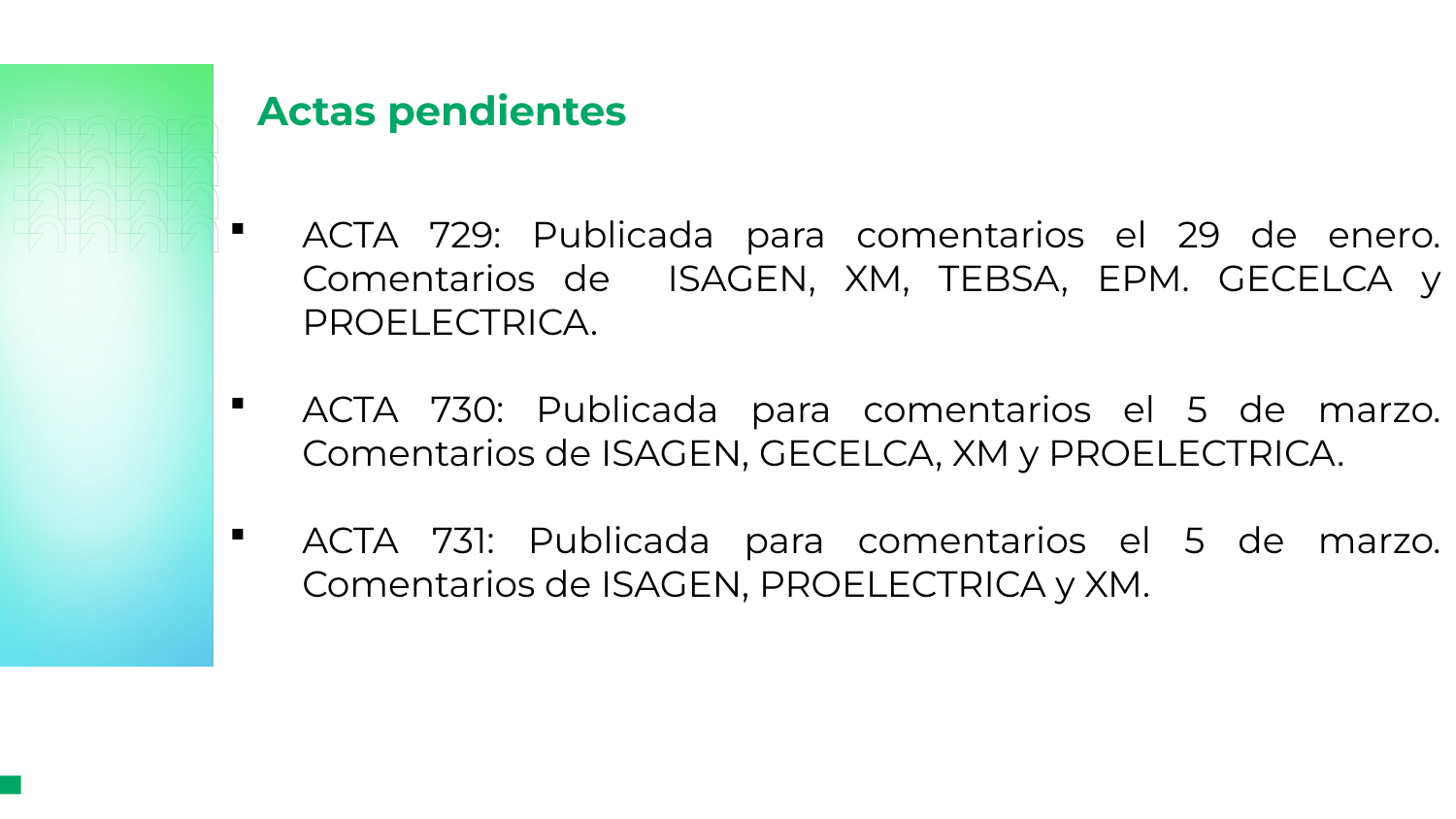

Actas pendientes

ACTA 729: Publicada para comentarios el 29 de enero. Comentarios de  ISAGEN, XM, TEBSA, EPM. GECELCA y PROELECTRICA.

ACTA 730: Publicada para comentarios el 5 de marzo. Comentarios de ISAGEN, GECELCA, XM y PROELECTRICA.

ACTA 731: Publicada para comentarios el 5 de marzo. Comentarios de ISAGEN, PROELECTRICA y XM.